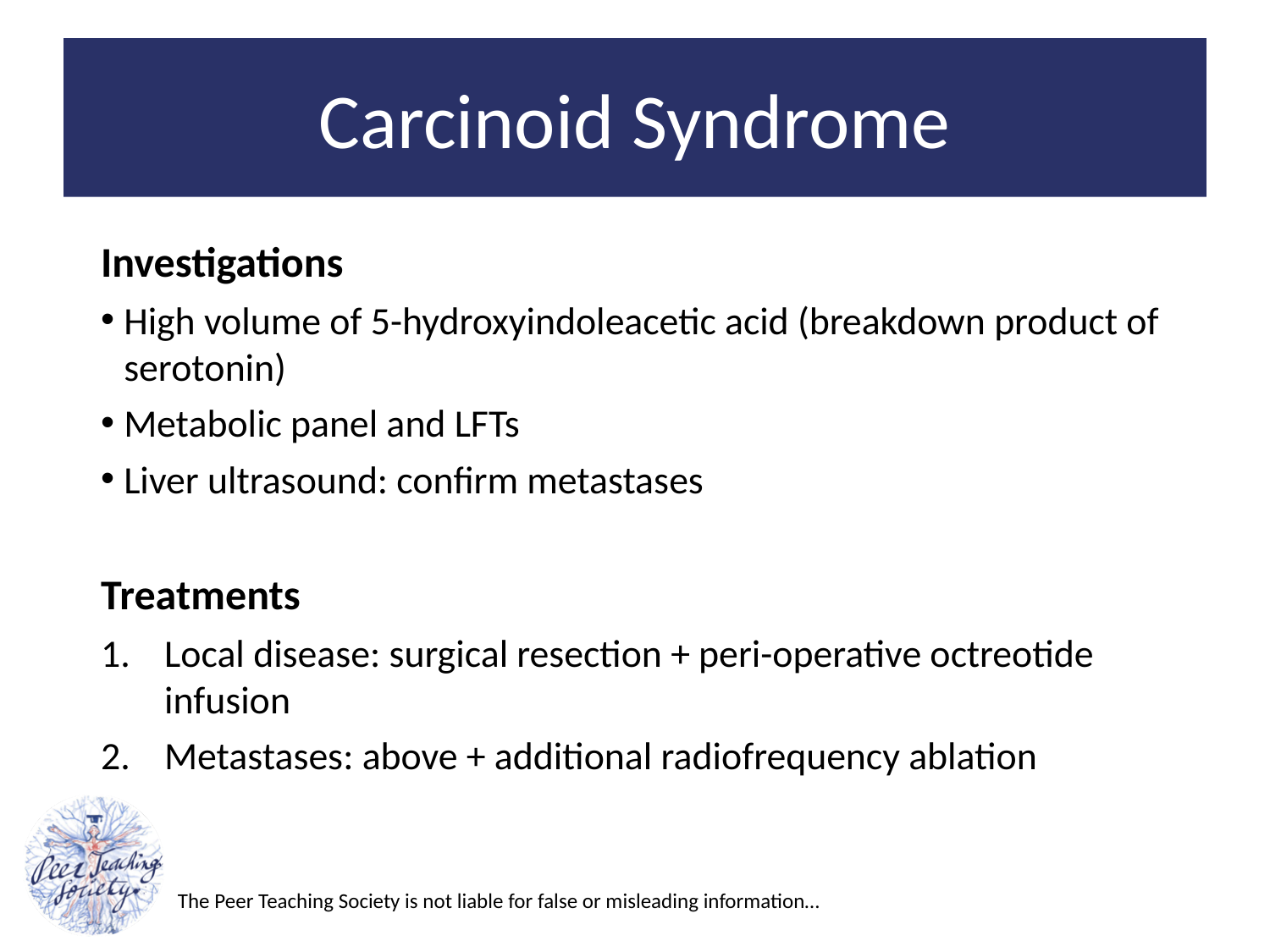

# Carcinoid Syndrome
Investigations
High volume of 5-hydroxyindoleacetic acid (breakdown product of serotonin)
Metabolic panel and LFTs
Liver ultrasound: confirm metastases

Treatments
Local disease: surgical resection + peri-operative octreotide infusion
Metastases: above + additional radiofrequency ablation